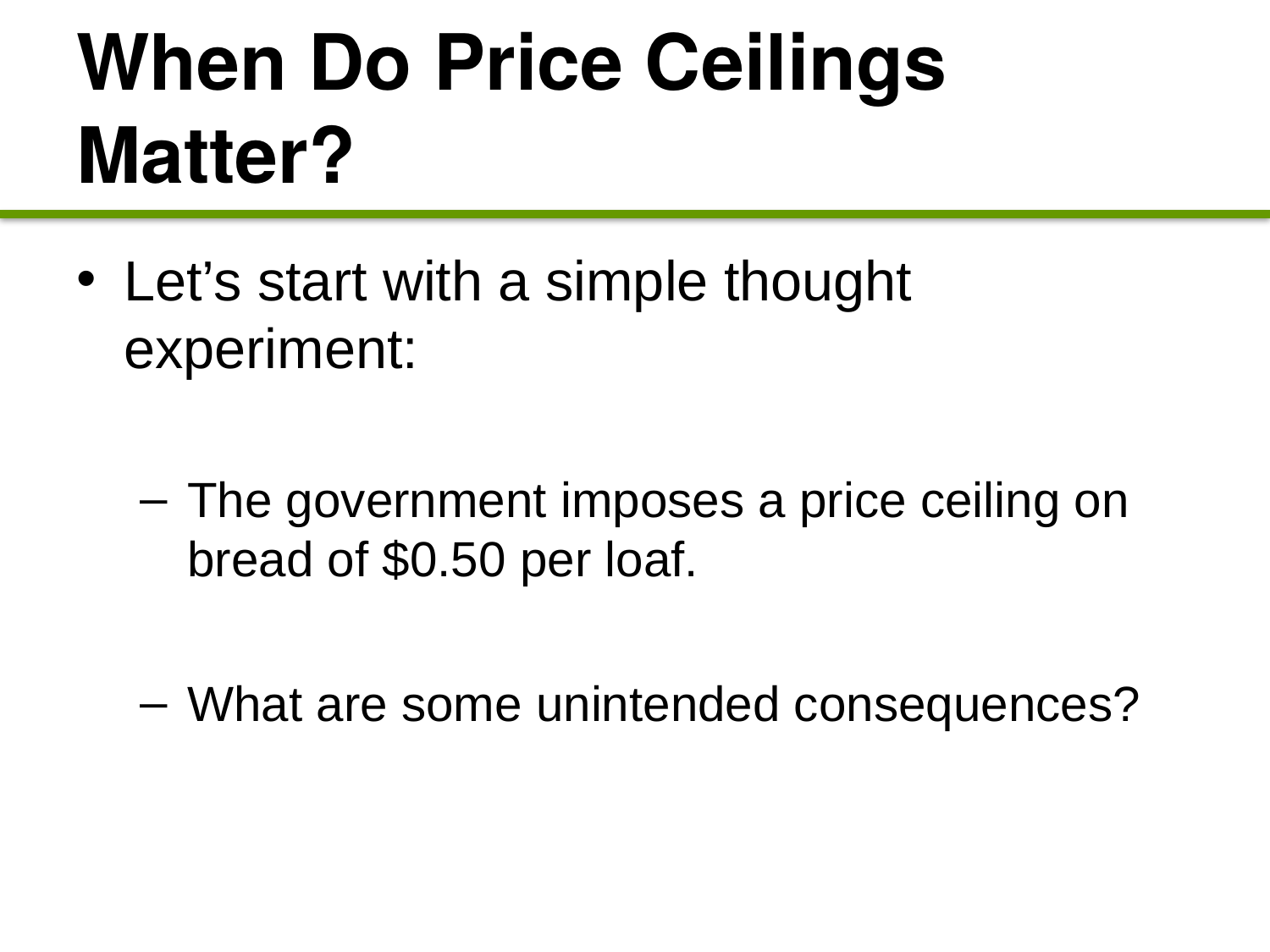

# When Do Price Ceilings Matter?
Let’s start with a simple thought experiment:

The government imposes a price ceiling on bread of $0.50 per loaf.

What are some unintended consequences?